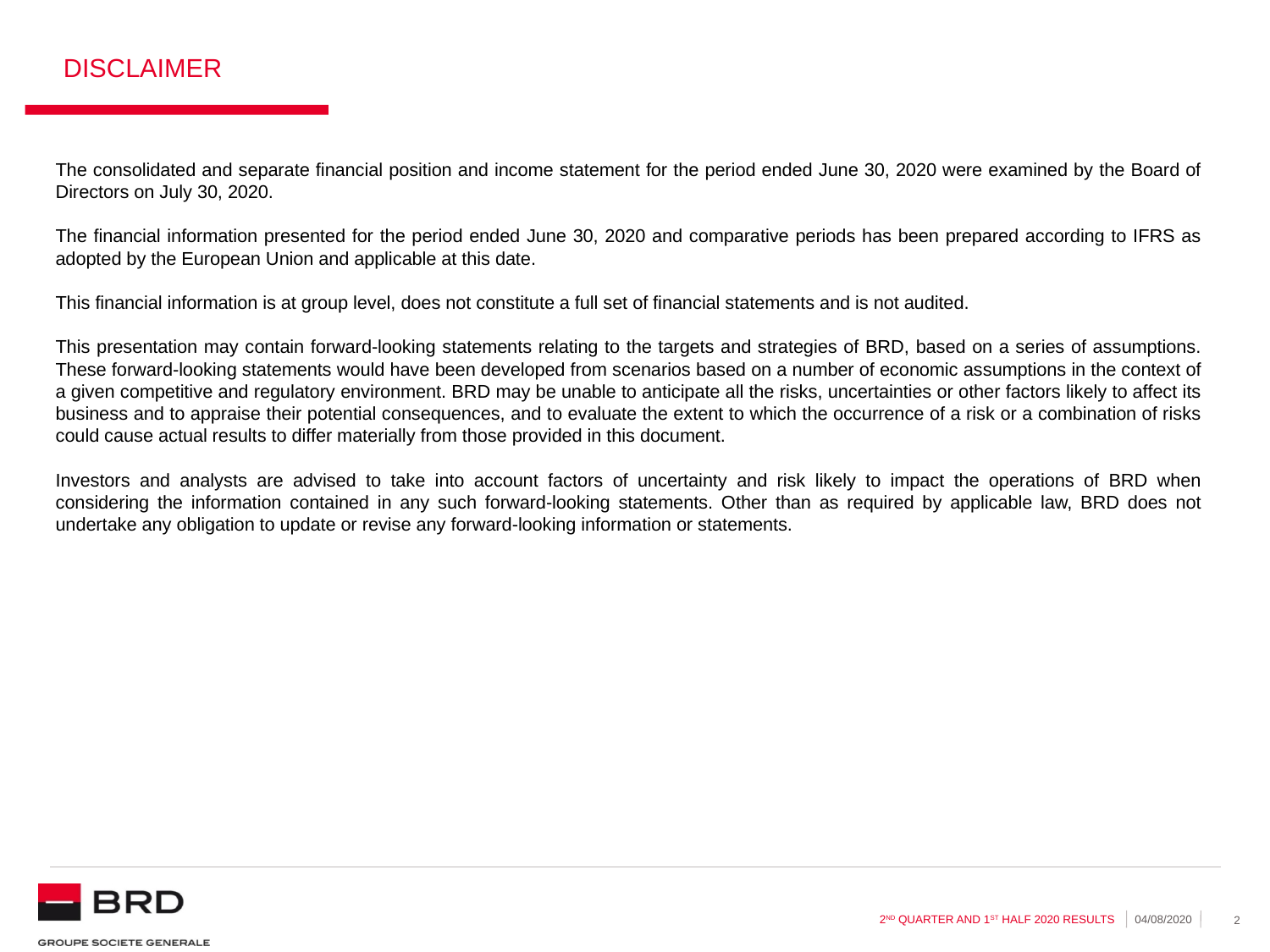

# DISCLAIMER
The consolidated and separate financial position and income statement for the period ended June 30, 2020 were examined by the Board of Directors on July 30, 2020.

The financial information presented for the period ended June 30, 2020 and comparative periods has been prepared according to IFRS as adopted by the European Union and applicable at this date.

This financial information is at group level, does not constitute a full set of financial statements and is not audited.

This presentation may contain forward-looking statements relating to the targets and strategies of BRD, based on a series of assumptions. These forward-looking statements would have been developed from scenarios based on a number of economic assumptions in the context of a given competitive and regulatory environment. BRD may be unable to anticipate all the risks, uncertainties or other factors likely to affect its business and to appraise their potential consequences, and to evaluate the extent to which the occurrence of a risk or a combination of risks could cause actual results to differ materially from those provided in this document.

Investors and analysts are advised to take into account factors of uncertainty and risk likely to impact the operations of BRD when considering the information contained in any such forward-looking statements. Other than as required by applicable law, BRD does not undertake any obligation to update or revise any forward-looking information or statements.